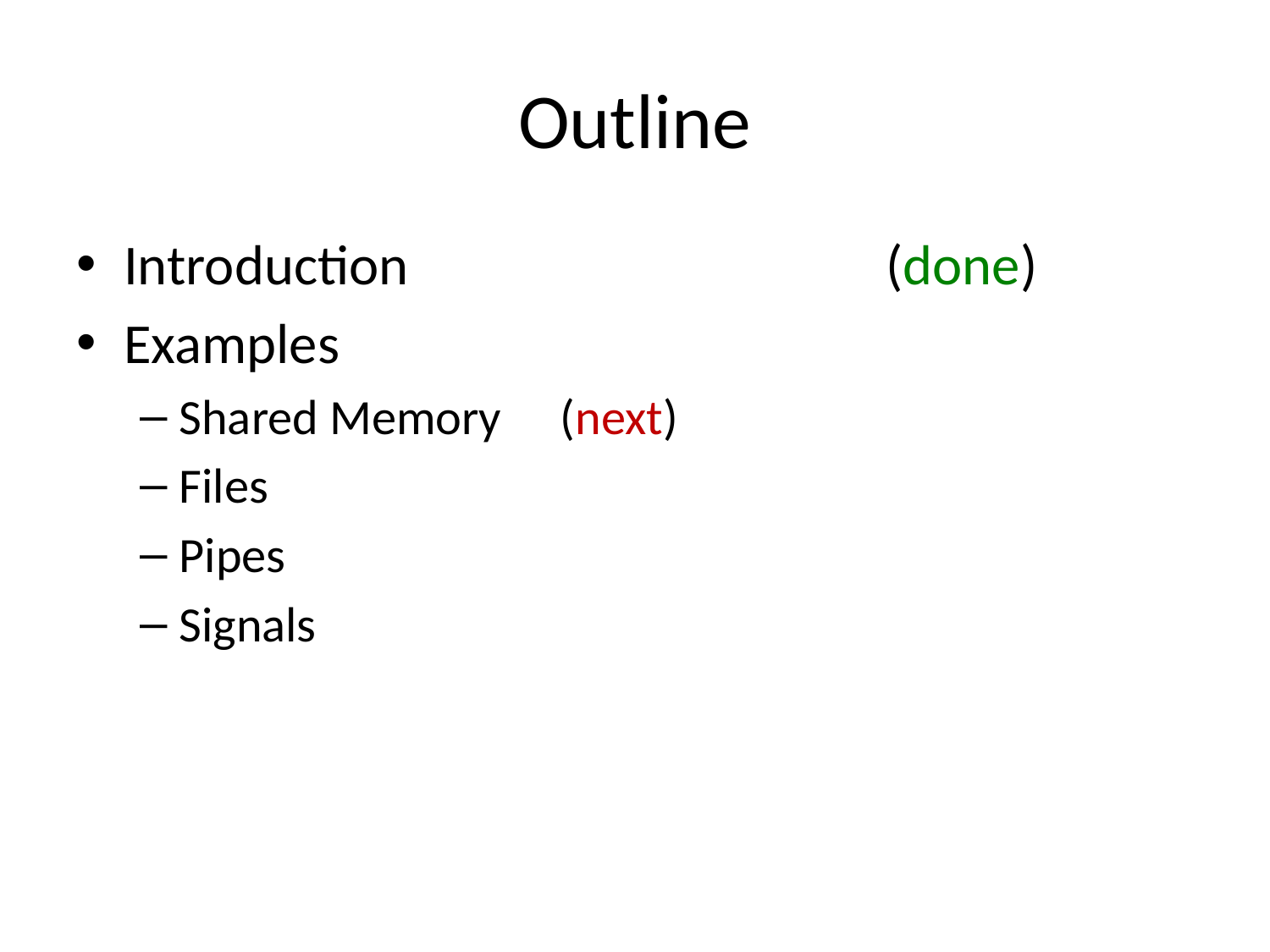

# Outline
Introduction				(done)
Examples
Shared Memory	(next)
Files
Pipes
Signals